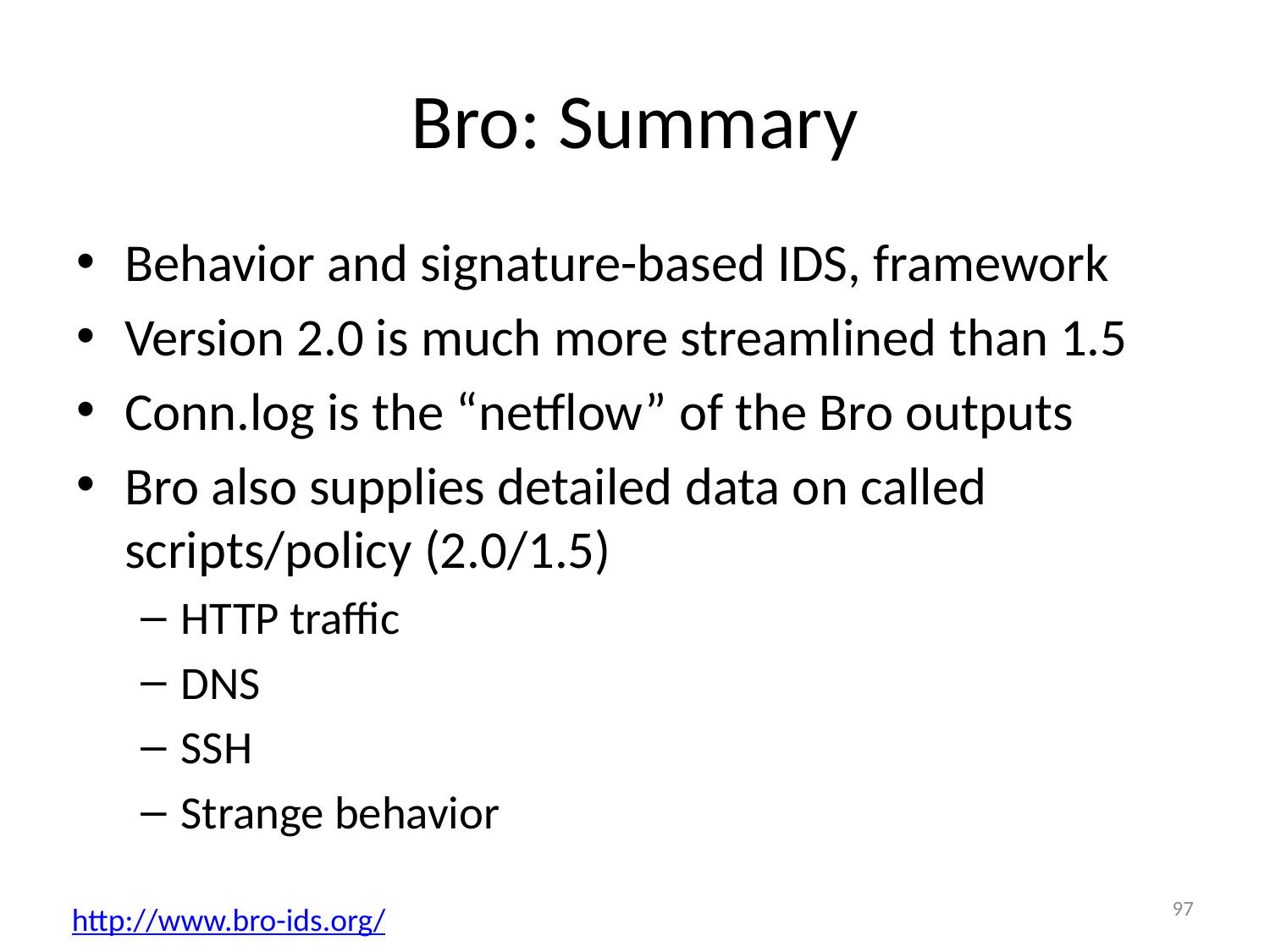

# Bro: Summary
Behavior and signature-based IDS, framework
Version 2.0 is much more streamlined than 1.5
Conn.log is the “netflow” of the Bro outputs
Bro also supplies detailed data on called scripts/policy (2.0/1.5)
HTTP traffic
DNS
SSH
Strange behavior
97
http://www.bro-ids.org/